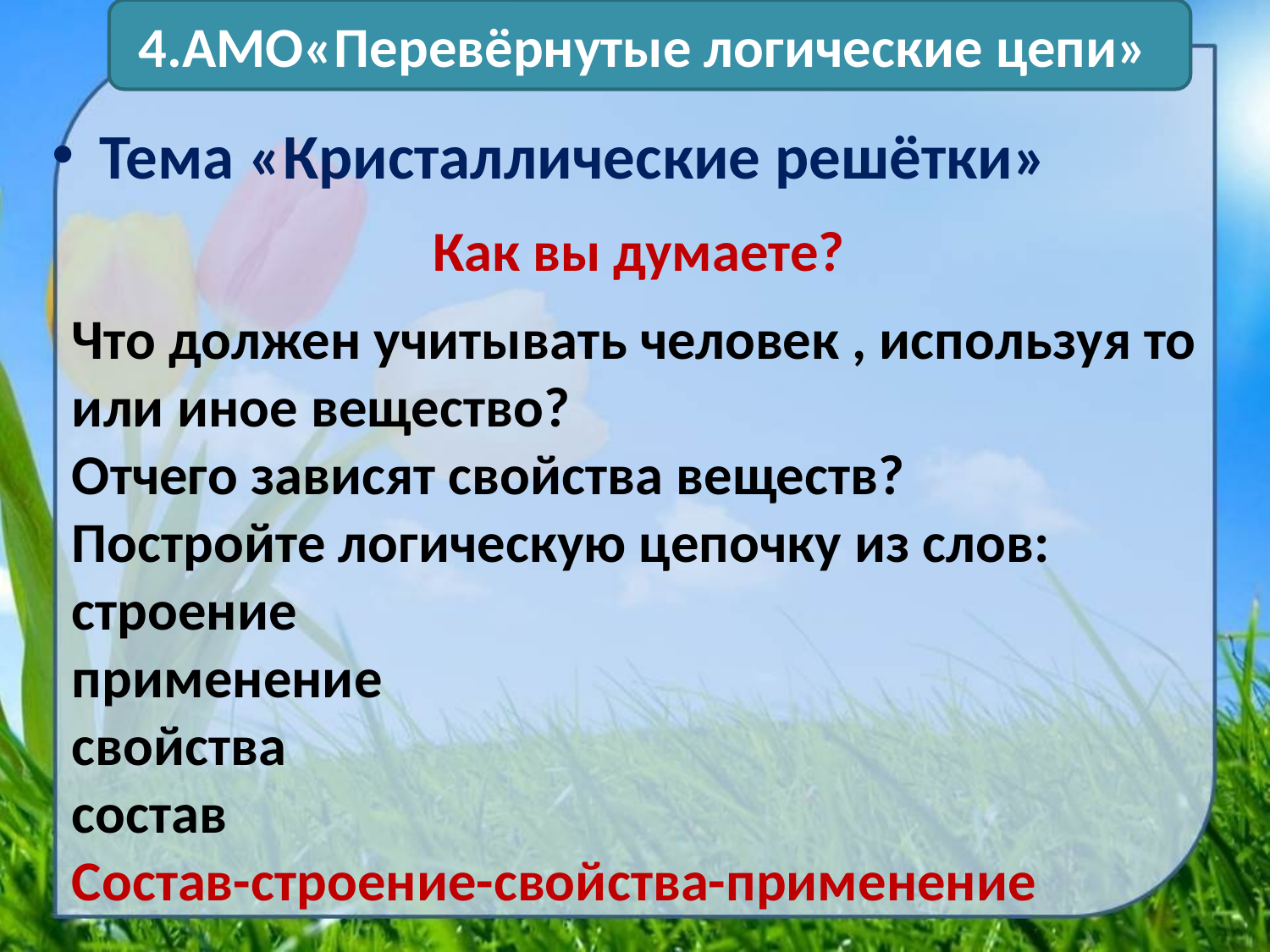

4.АМО«Перевёрнутые логические цепи»

Тема «Кристаллические решётки»
Как вы думаете?
Что должен учитывать человек , используя то или иное вещество?
Отчего зависят свойства веществ?
Постройте логическую цепочку из слов:
строение
применение
свойства
состав
Состав-строение-свойства-применение